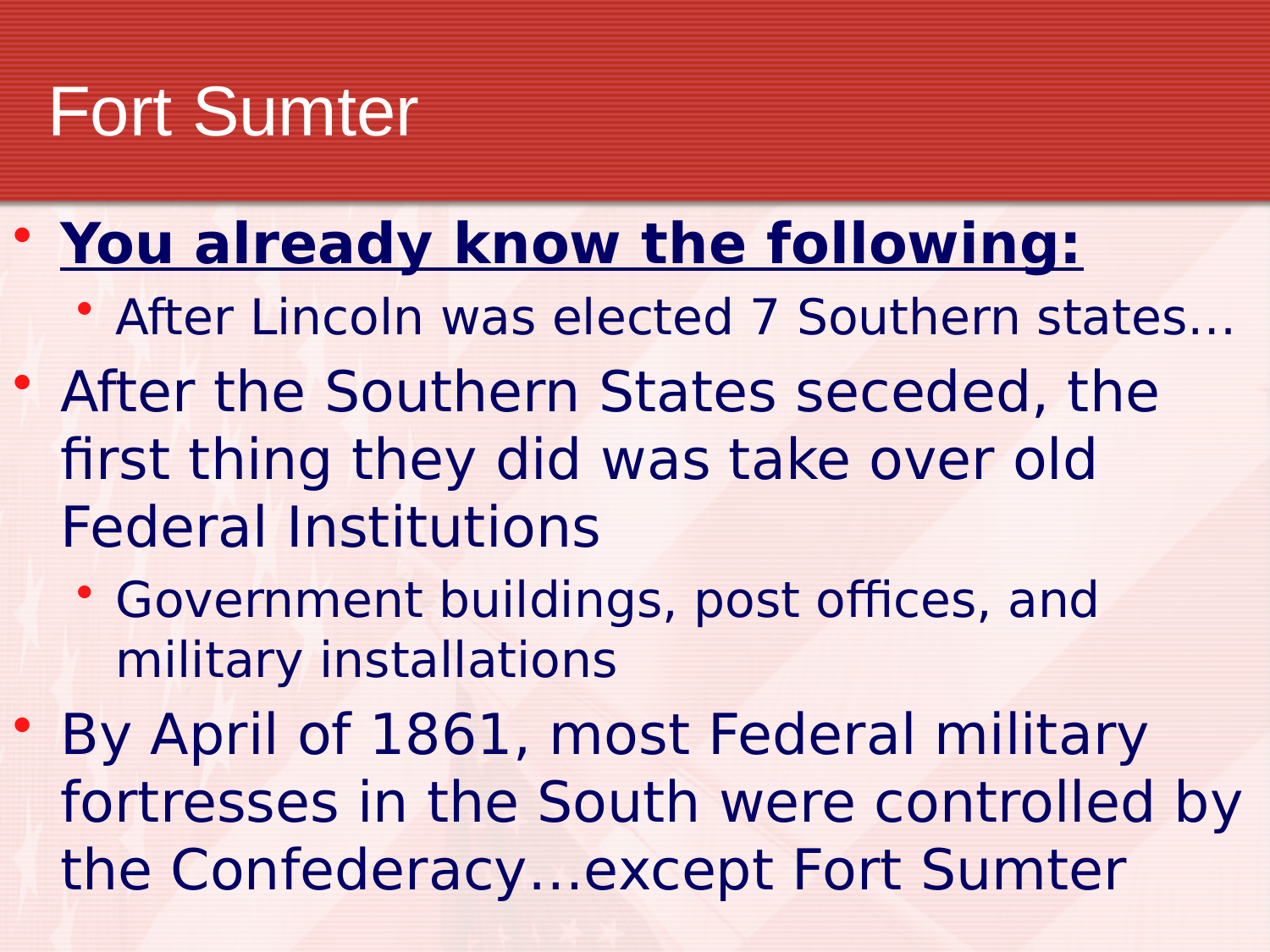

# Fort Sumter
You already know the following:
After Lincoln was elected 7 Southern states…
After the Southern States seceded, the first thing they did was take over old Federal Institutions
Government buildings, post offices, and military installations
By April of 1861, most Federal military fortresses in the South were controlled by the Confederacy…except Fort Sumter